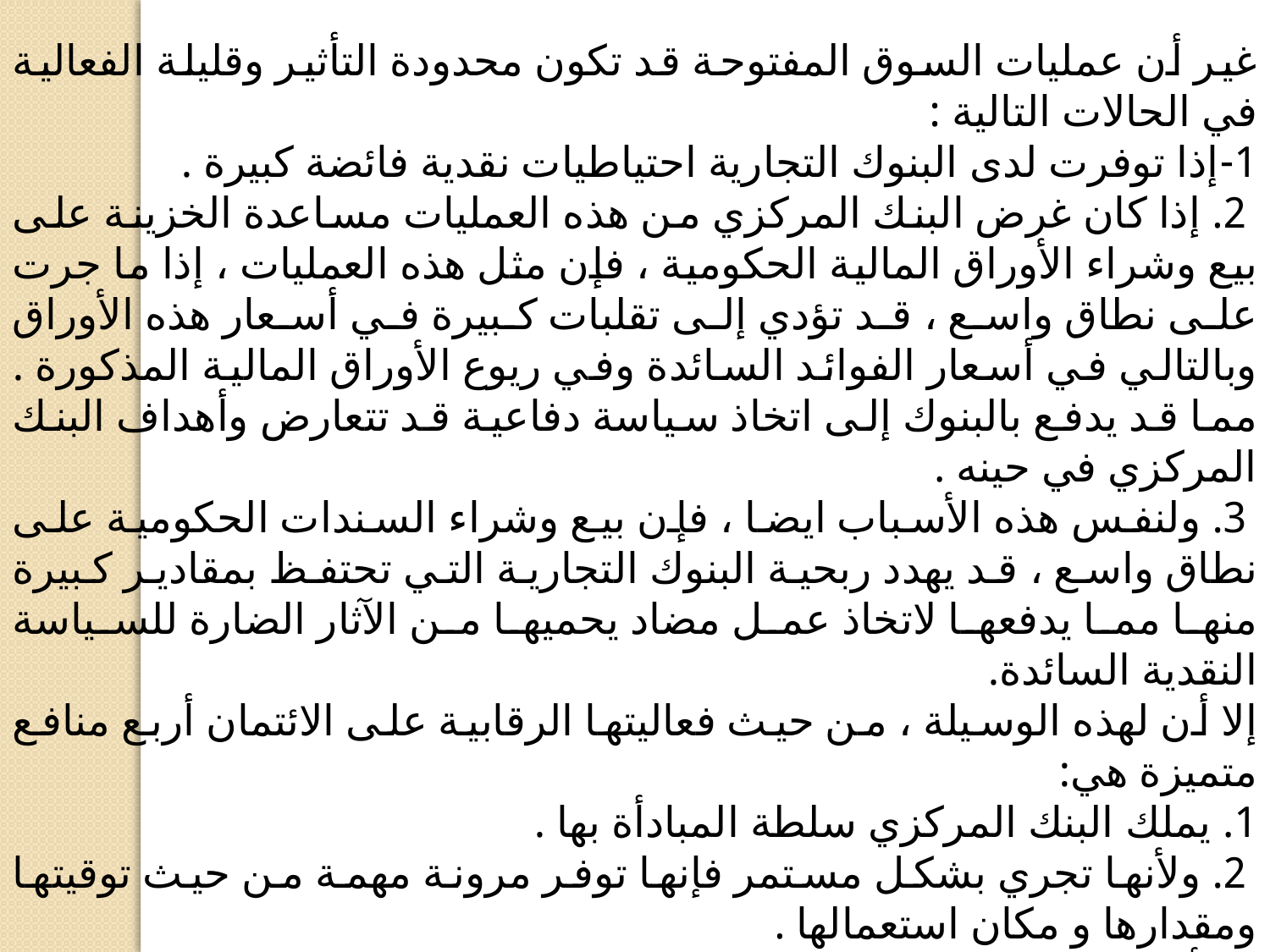

غير أن عمليات السوق المفتوحة قد تكون محدودة التأثير وقليلة الفعالية في الحالات التالية :
1-إذا توفرت لدى البنوك التجارية احتياطيات نقدية فائضة كبيرة .
 2. إذا كان غرض البنك المركزي من هذه العمليات مساعدة الخزينة على بيع وشراء الأوراق المالية الحكومية ، فإن مثل هذه العمليات ، إذا ما جرت على نطاق واسع ، قد تؤدي إلى تقلبات كبيرة في أسعار هذه الأوراق وبالتالي في أسعار الفوائد السائدة وفي ريوع الأوراق المالية المذكورة . مما قد يدفع بالبنوك إلى اتخاذ سياسة دفاعية قد تتعارض وأهداف البنك المركزي في حينه .
 3. ولنفس هذه الأسباب ايضا ، فإن بيع وشراء السندات الحكومية على نطاق واسع ، قد يهدد ربحية البنوك التجارية التي تحتفظ بمقادير كبيرة منها مما يدفعها لاتخاذ عمل مضاد يحميها من الآثار الضارة للسياسة النقدية السائدة.
إلا أن لهذه الوسيلة ، من حيث فعاليتها الرقابية على الائتمان أربع منافع متميزة هي:
1. يملك البنك المركزي سلطة المبادأة بها .
 2. ولأنها تجري بشكل مستمر فإنها توفر مرونة مهمة من حيث توقيتها ومقدارها و مکان استعمالها .
 3. أنها تتخذ بهدف مواجهة الآثار غير الملائمة للإجراءات المالية وغيرها على الاحتياطيات المصرفية في المدى القصير .